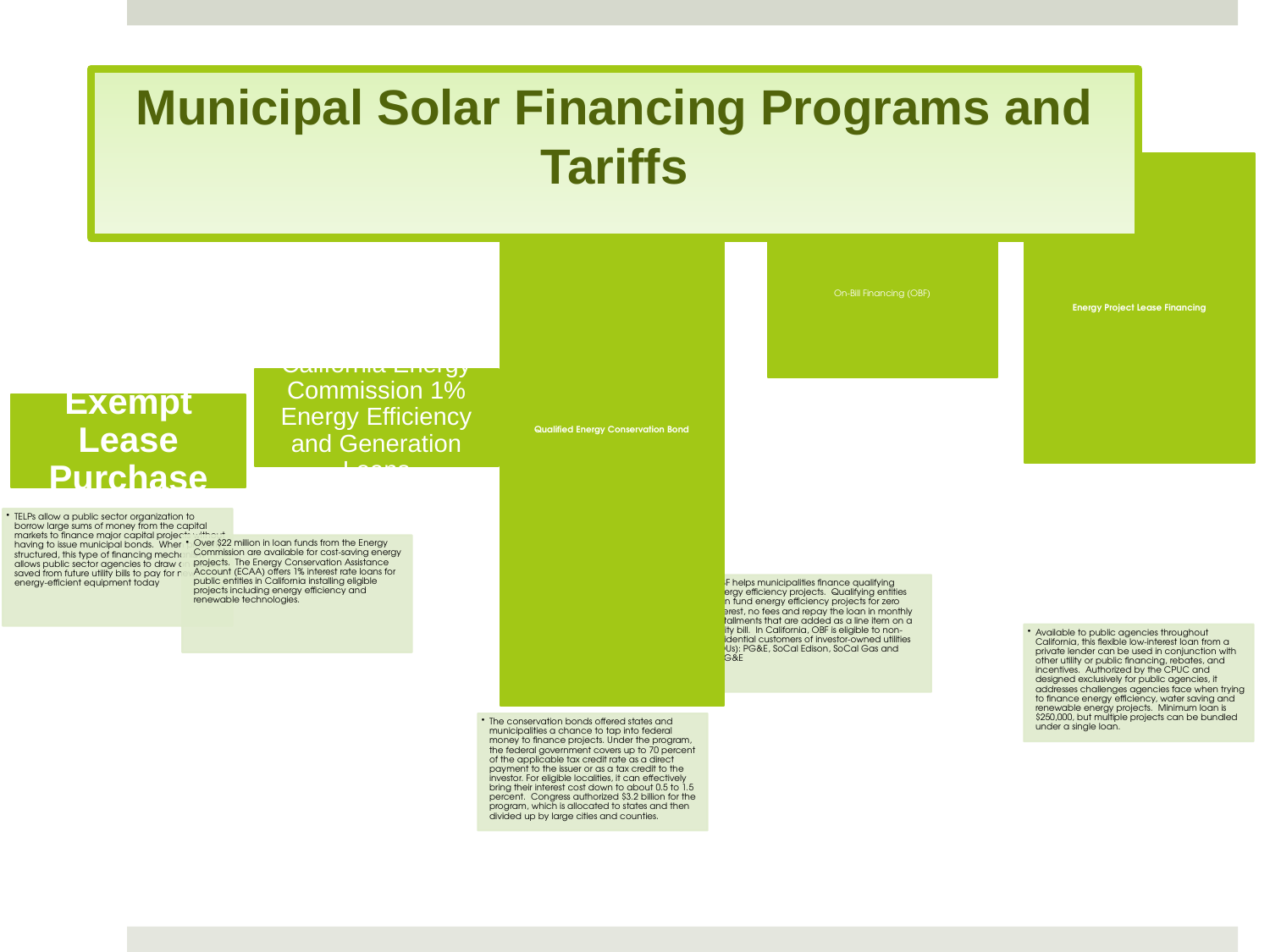

Municipal Solar Financing Programs and Tariffs

Tax-Exempt Lease Purchase (TELP)
TELPs allow a public sector organization to borrow large sums of money from the capital markets to finance major capital projects without having to issue municipal bonds.  When properly structured, this type of financing mechanism allows public sector agencies to draw on dollars saved from future utility bills to pay for new, energy-efficient equipment today
On-Bill Financing (OBF)
OBF helps municipalities finance qualifying energy efficiency projects.  Qualifying entities can fund energy efficiency projects for zero interest, no fees and repay the loan in monthly installments that are added as a line item on a utility bill.  In California, OBF is eligible to non-residential customers of investor-owned utilities (IOUs): PG&E, SoCal Edison, SoCal Gas and SDG&E
Energy Project Lease Financing
Available to public agencies throughout California, this flexible low-interest loan from a private lender can be used in conjunction with other utility or public financing, rebates, and incentives.  Authorized by the CPUC and designed exclusively for public agencies, it addresses challenges agencies face when trying to finance energy efficiency, water saving and renewable energy projects.  Minimum loan is $250,000, but multiple projects can be bundled under a single loan.
Qualified Energy Conservation Bond
The conservation bonds offered states and municipalities a chance to tap into federal money to finance projects. Under the program, the federal government covers up to 70 percent of the applicable tax credit rate as a direct payment to the issuer or as a tax credit to the investor. For eligible localities, it can effectively bring their interest cost down to about 0.5 to 1.5 percent.  Congress authorized $3.2 billion for the program, which is allocated to states and then divided up by large cities and counties.
California Energy Commission 1% Energy Efficiency and Generation Loans
Over $22 million in loan funds from the Energy Commission are available for cost-saving energy projects.  The Energy Conservation Assistance Account (ECAA) offers 1% interest rate loans for public entities in California installing eligible projects including energy efficiency and renewable technologies.